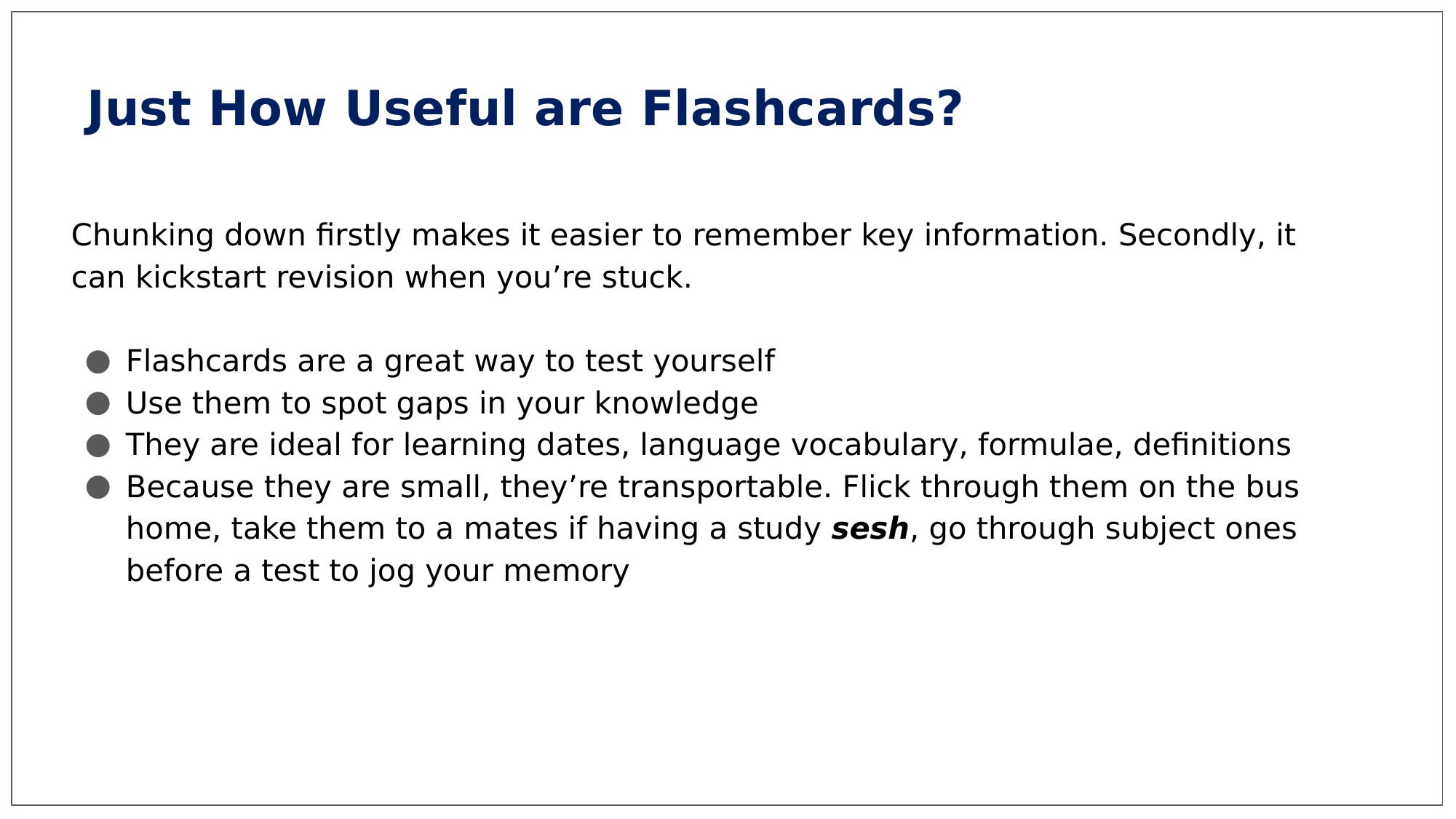

# Just How Useful are Flashcards?

Chunking down firstly makes it easier to remember key information. Secondly, it can kickstart revision when you’re stuck.

Flashcards are a great way to test yourself
Use them to spot gaps in your knowledge
They are ideal for learning dates, language vocabulary, formulae, definitions
Because they are small, they’re transportable. Flick through them on the bus home, take them to a mates if having a study sesh, go through subject ones before a test to jog your memory